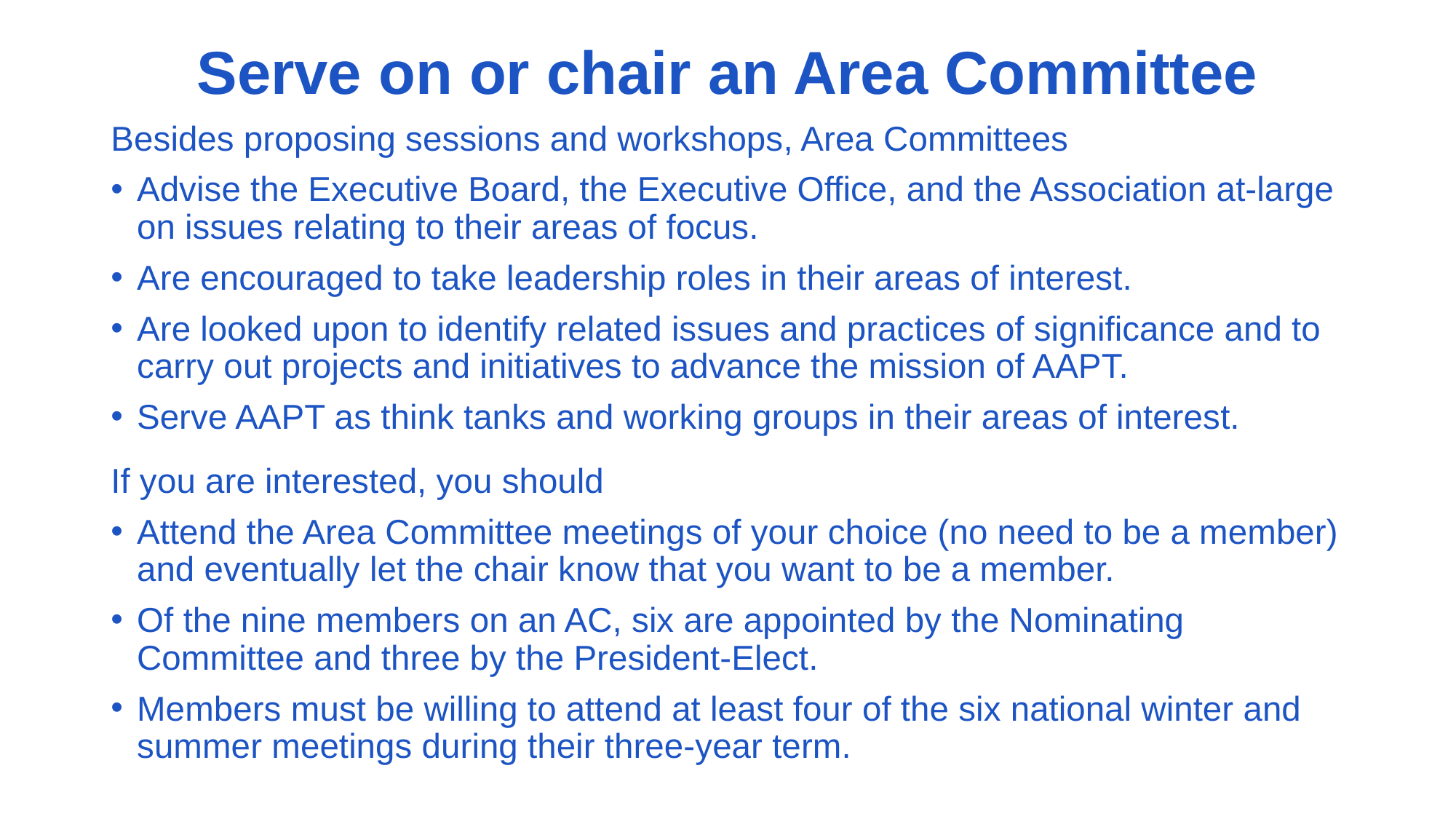

# Serve on or chair an Area Committee
Besides proposing sessions and workshops, Area Committees
Advise the Executive Board, the Executive Office, and the Association at-large on issues relating to their areas of focus.
Are encouraged to take leadership roles in their areas of interest.
Are looked upon to identify related issues and practices of significance and to carry out projects and initiatives to advance the mission of AAPT.
Serve AAPT as think tanks and working groups in their areas of interest.
If you are interested, you should
Attend the Area Committee meetings of your choice (no need to be a member) and eventually let the chair know that you want to be a member.
Of the nine members on an AC, six are appointed by the Nominating Committee and three by the President-Elect.
Members must be willing to attend at least four of the six national winter and summer meetings during their three-year term.